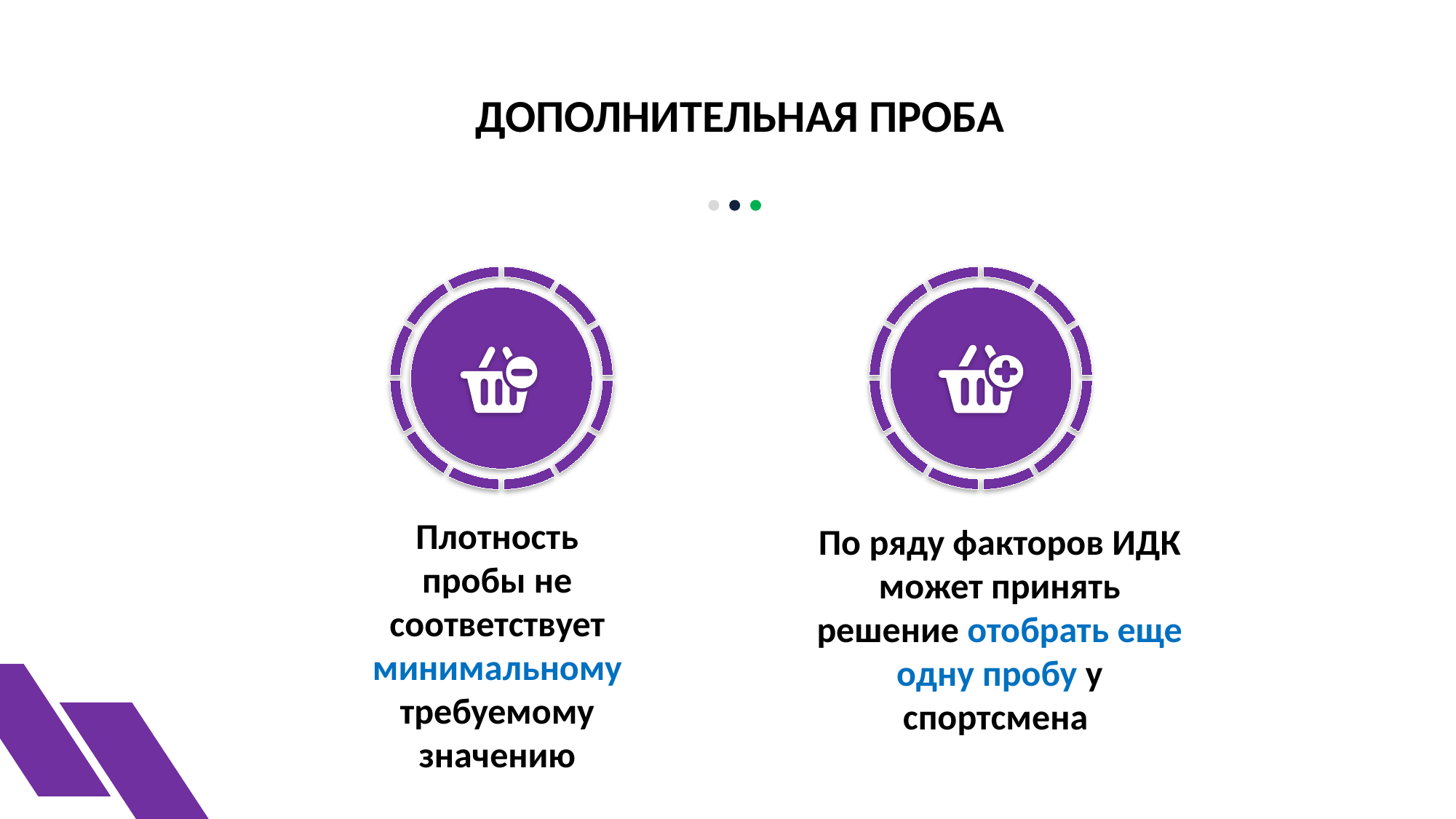

ДОПОЛНИТЕЛЬНАЯ ПРОБА

Плотность пробы не соответствует минимальному требуемому значению
По ряду факторов ИДК может принять решение отобрать еще одну пробу у спортсмена